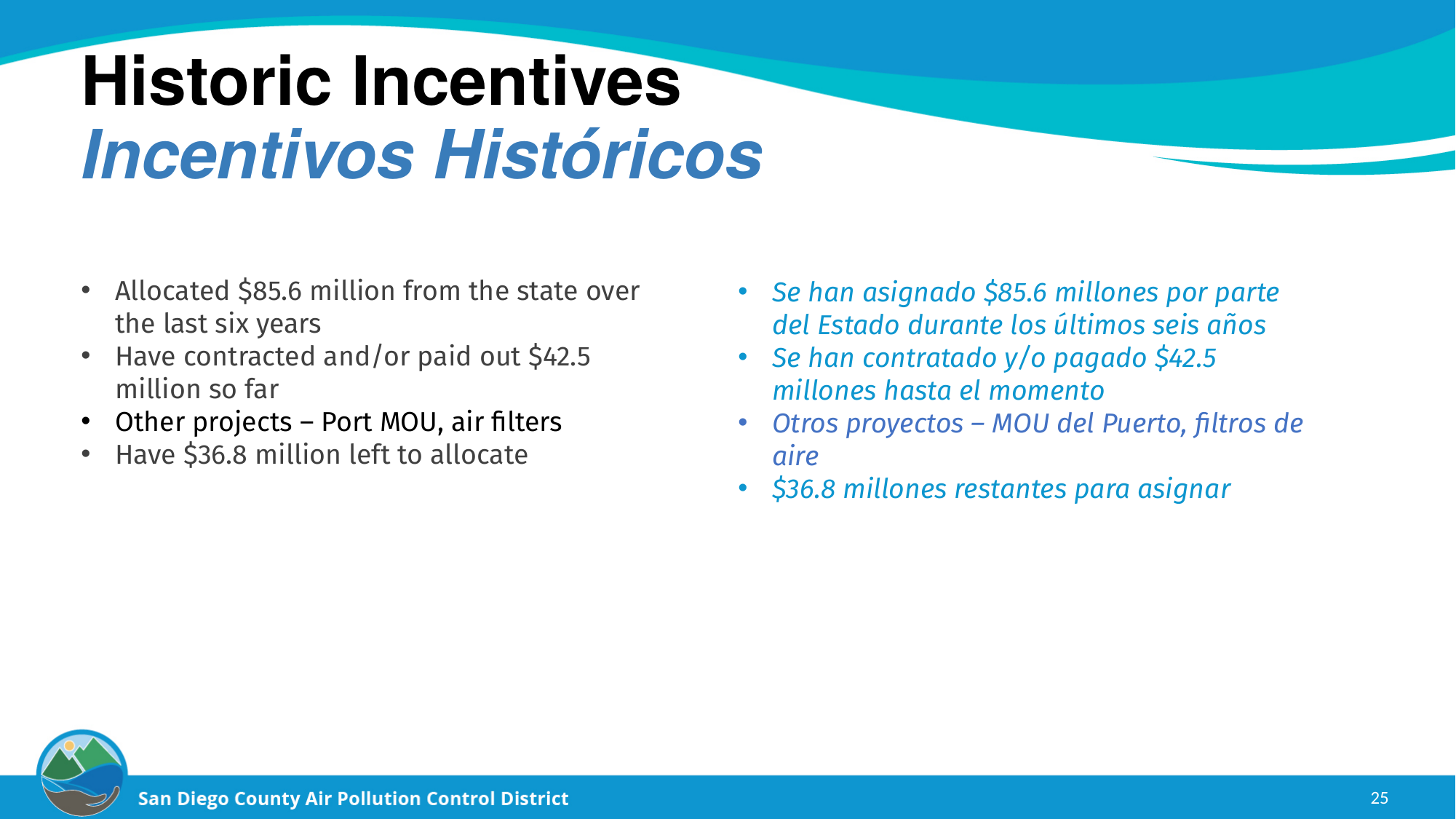

# Historic Incentives Incentivos Históricos

Allocated $85.6 million from the state over the last six years
Have contracted and/or paid out $42.5 million so far
Other projects – Port MOU, air filters
Have $36.8 million left to allocate

Se han asignado $85.6 millones por parte del Estado durante los últimos seis años
Se han contratado y/o pagado $42.5 millones hasta el momento
Otros proyectos – MOU del Puerto, filtros de aire
$36.8 millones restantes para asignar
25